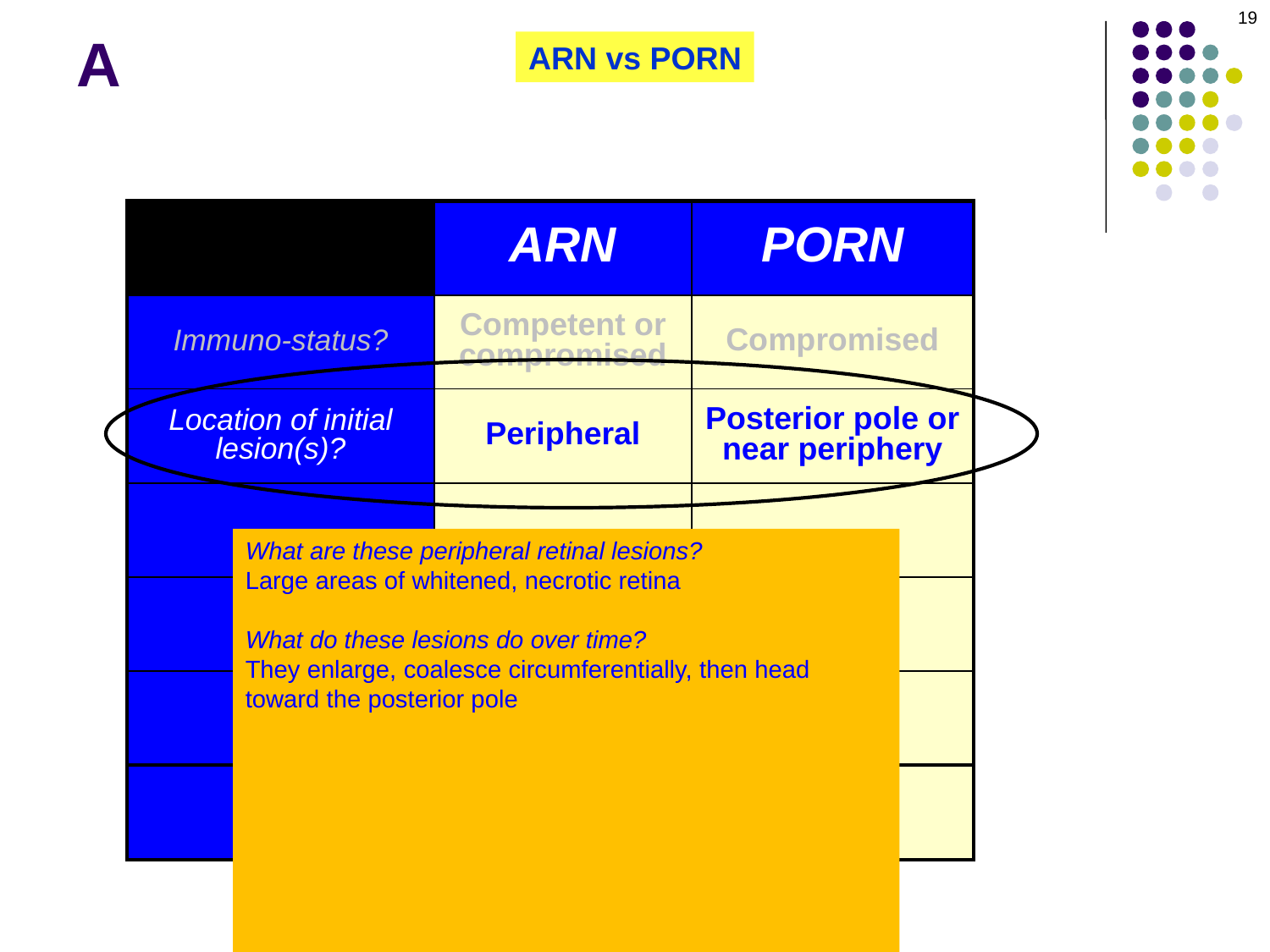

19
# A
ARN vs PORN
|  | ARN | PORN |
| --- | --- | --- |
| Immuno-status? | Competent or compromised | Compromised |
| Location of initial lesion(s)? | Peripheral | Posterior pole or near periphery |
| Accompanying retinal vasculitis? | Yes | Rare/none |
| Vitritis? | Significant | Little to none |
| Responds well to… | ACA | Nothing |
|  | ARN | PORN |
| --- | --- | --- |
| Immuno-status? | Competent | Compromised |
| Location of initial lesion(s)? | Peripheral | Posterior pole |
| Accompanying retinal vasculitis? | Yes | Rare/none |
| Vitritis? | Significant | Little to none |
| AC reaction? | Significant | Little to none |

What are these peripheral retinal lesions?
Large areas of whitened, necrotic retina

What do these lesions do over time?
They enlarge, coalesce circumferentially, then head toward the posterior pole

What is the unfortunate sequelae of this necrotic process?
The necrotic retina breaks, leading to rhegmatogenous RD

Can anything be done to decrease the risk of RRD?
Barrier laser can be placed at the edges of necrosis in an
attempt to reduce the risk (but it is often to no avail)